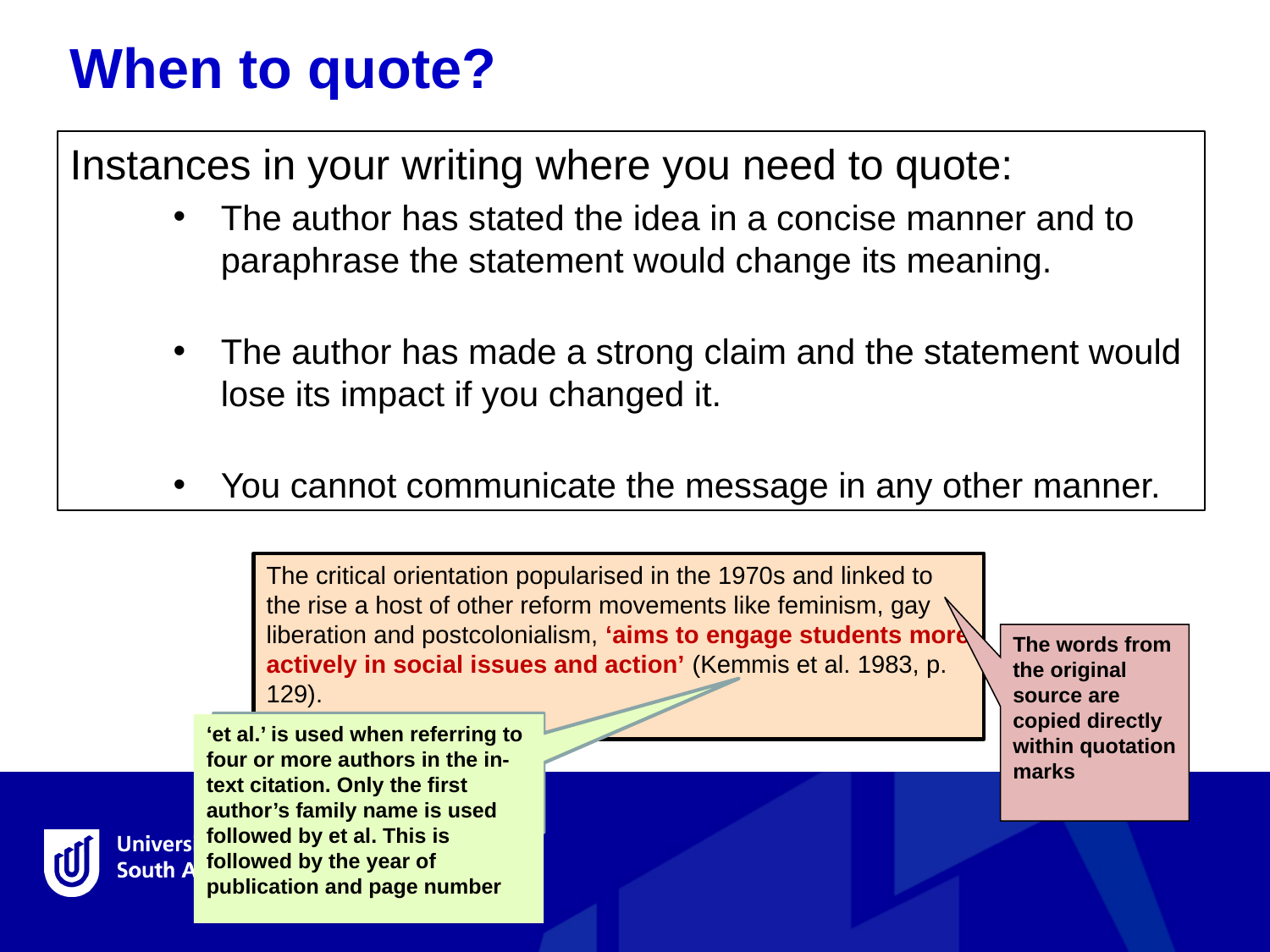

When to quote?
Instances in your writing where you need to quote:
The author has stated the idea in a concise manner and to paraphrase the statement would change its meaning.
The author has made a strong claim and the statement would lose its impact if you changed it.
You cannot communicate the message in any other manner.

The critical orientation popularised in the 1970s and linked to the rise a host of other reform movements like feminism, gay liberation and postcolonialism, ‘aims to engage students more actively in social issues and action’ (Kemmis et al. 1983, p. 129).

The words from the original source are copied directly within quotation marks

‘et al.’ is used when referring to four or more authors in the in-text citation. Only the first author’s family name is used followed by et al. This is followed by the year of publication and page number